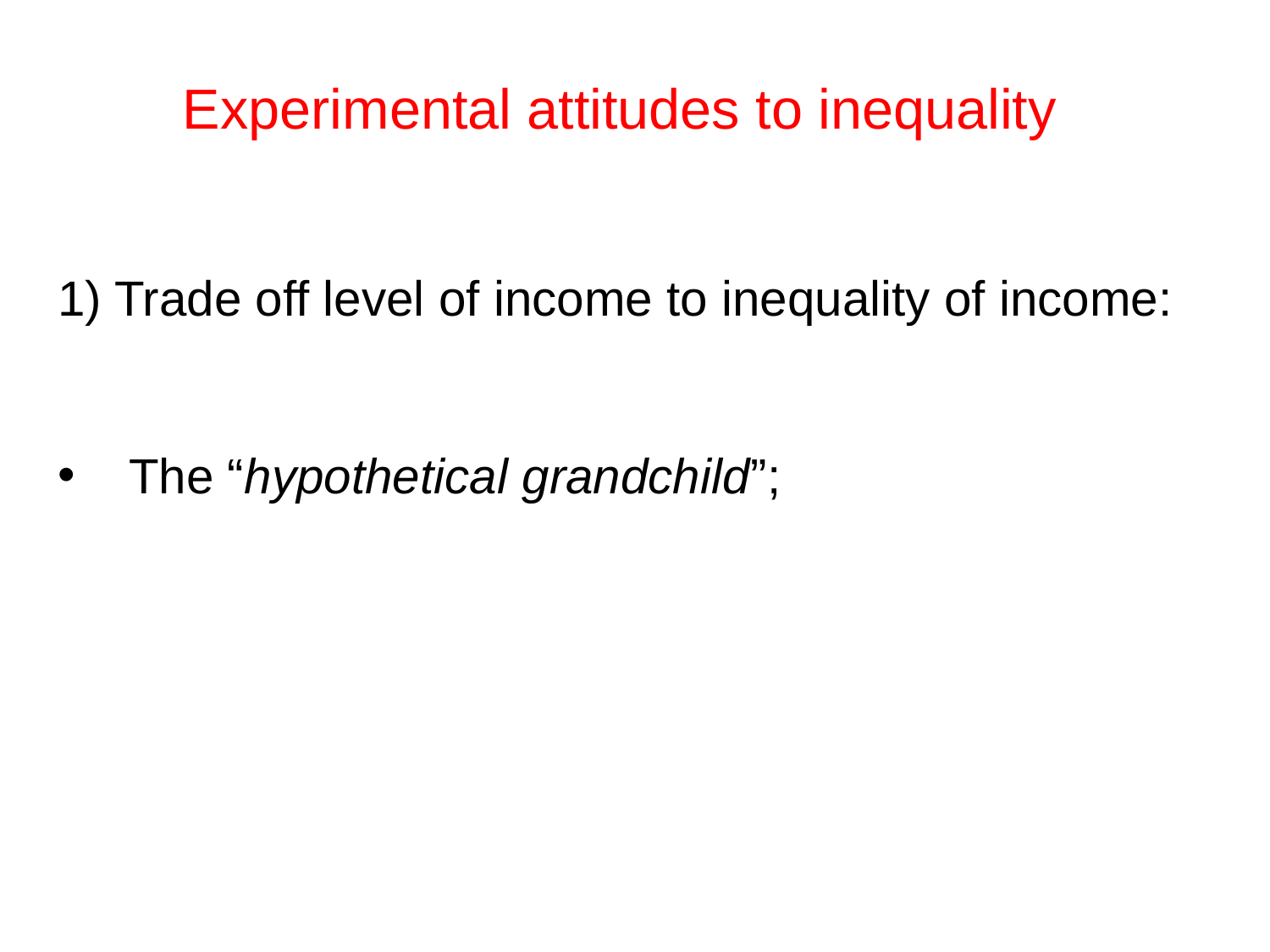

Experimental attitudes to inequality

1) Trade off level of income to inequality of income:

The “hypothetical grandchild”;